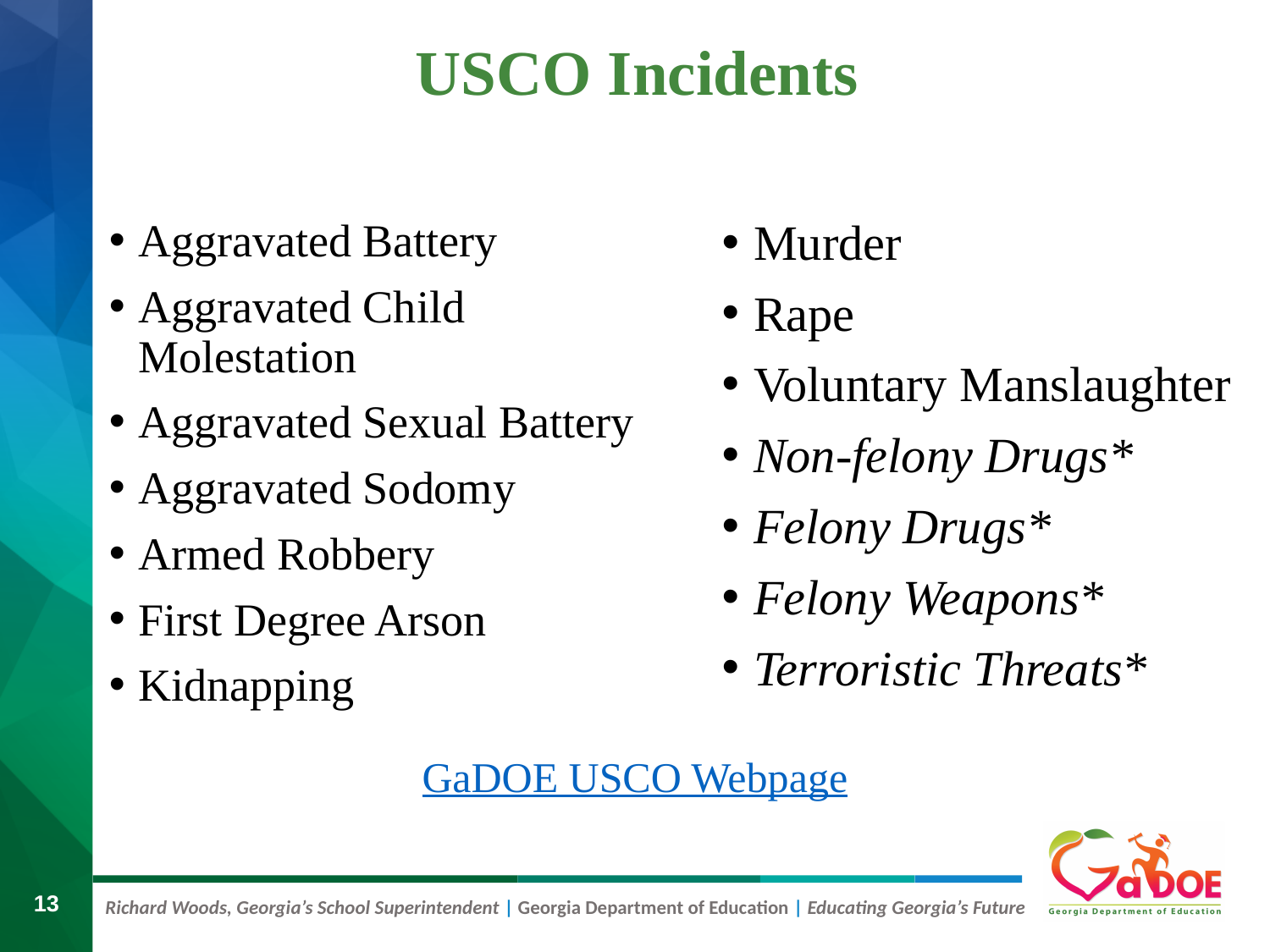

USCO Incidents
Aggravated Battery
Aggravated Child Molestation
Aggravated Sexual Battery
Aggravated Sodomy
Armed Robbery
First Degree Arson
Kidnapping
Murder
Rape
Voluntary Manslaughter
Non-felony Drugs*
Felony Drugs*
Felony Weapons*
Terroristic Threats*

GaDOE USCO Webpage